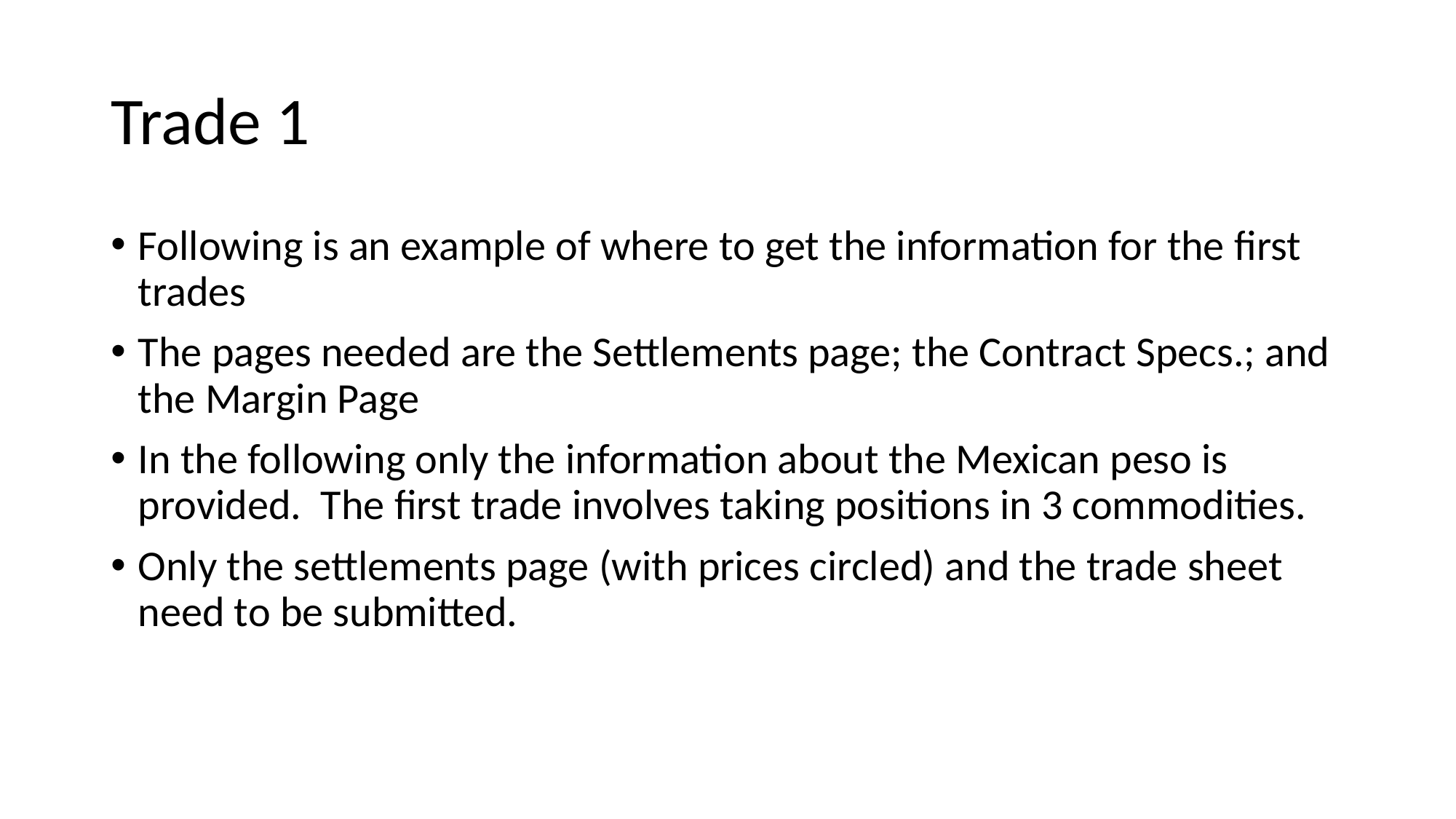

# Trade 1
Following is an example of where to get the information for the first trades
The pages needed are the Settlements page; the Contract Specs.; and the Margin Page
In the following only the information about the Mexican peso is provided.  The first trade involves taking positions in 3 commodities.
Only the settlements page (with prices circled) and the trade sheet need to be submitted.